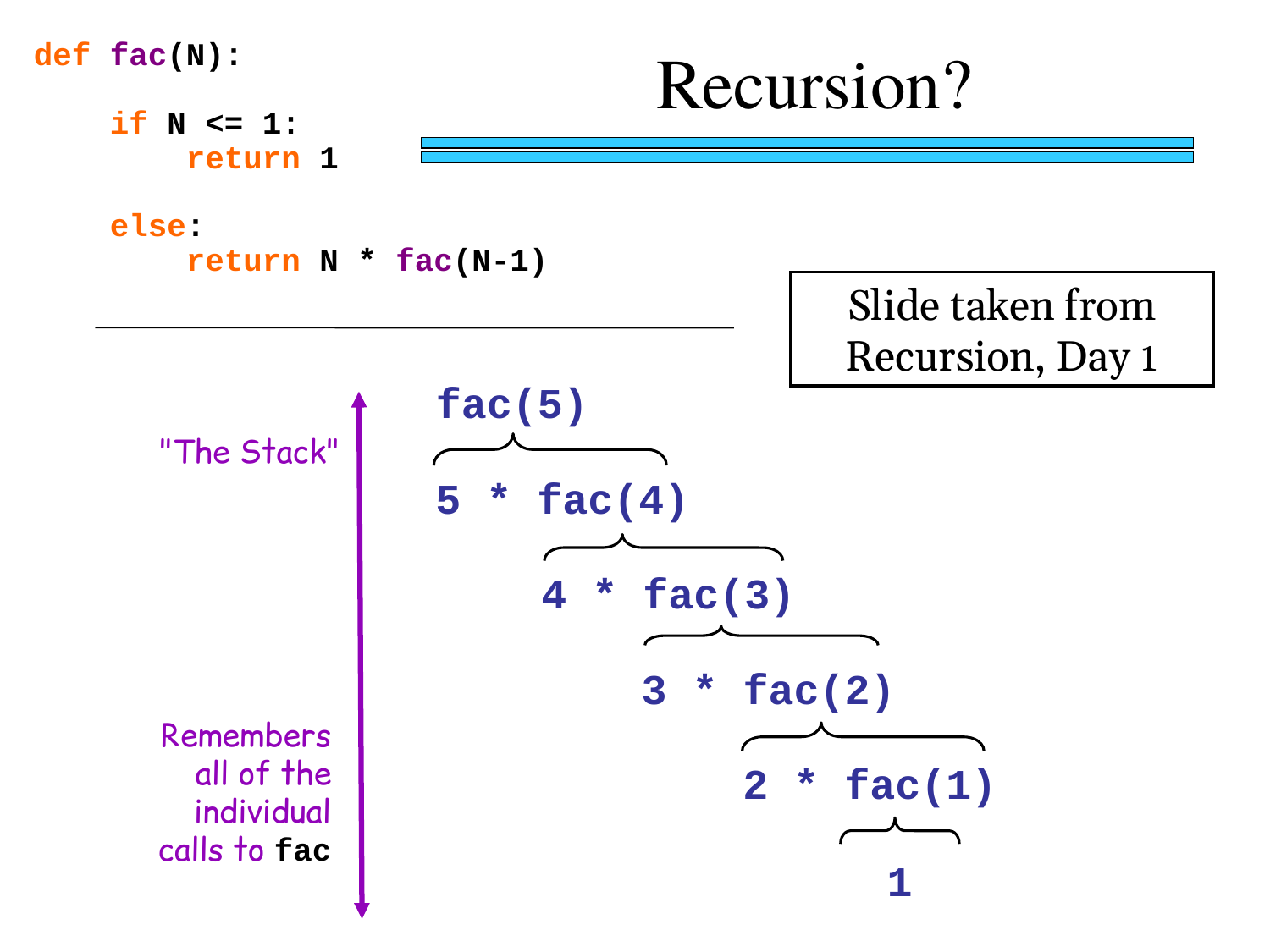

Recursion?
def fac(N):

    if N <= 1:
        return 1

    else:
        return N * fac(N-1)

Slide taken from Recursion, Day 1

fac(5)

"The Stack"

5 * fac(4)

4 * fac(3)

3 * fac(2)
Remembers all of the individual calls to fac
2 * fac(1)

1